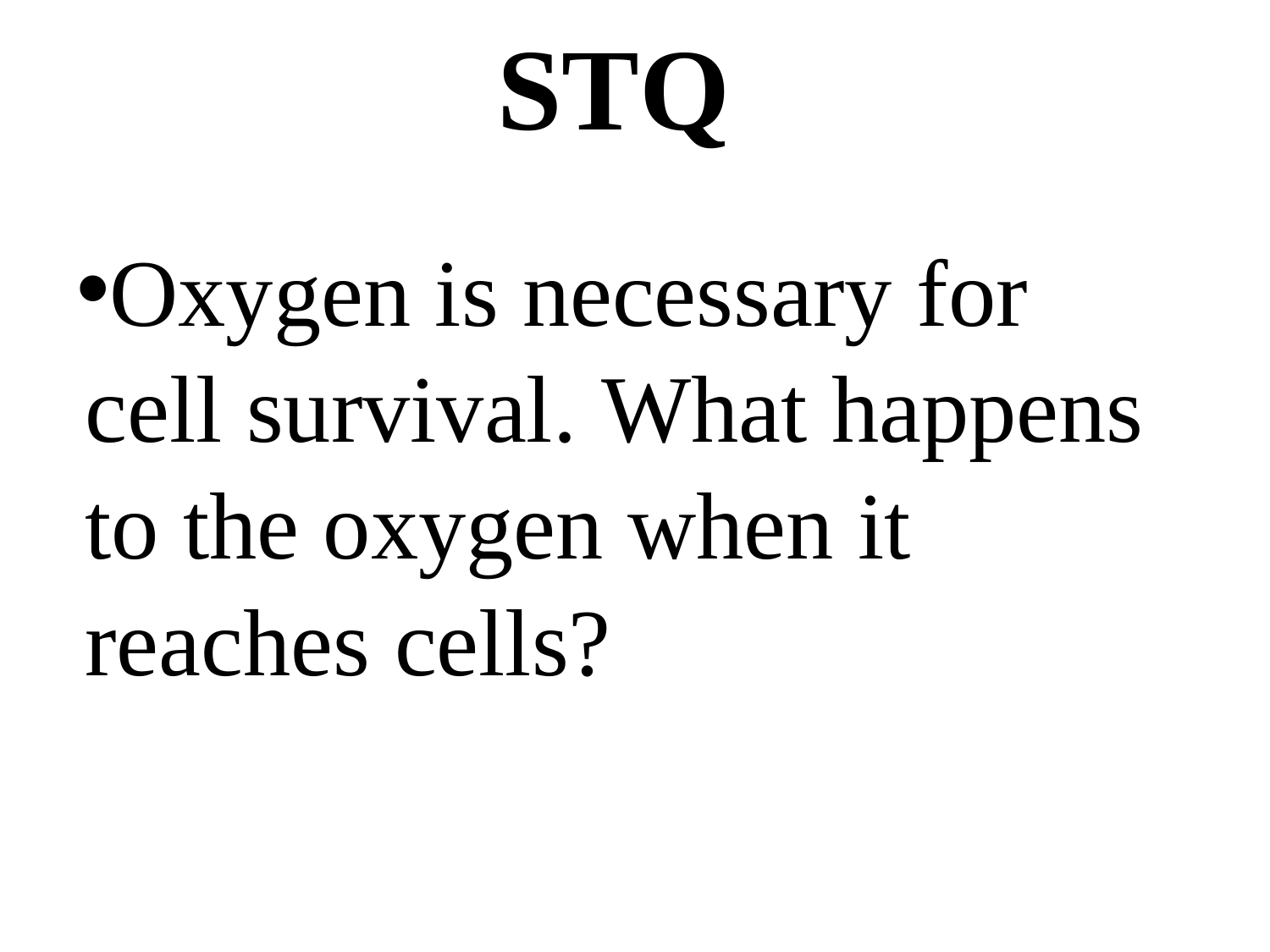

# STQ
Oxygen is necessary for cell survival. What happens to the oxygen when it reaches cells?